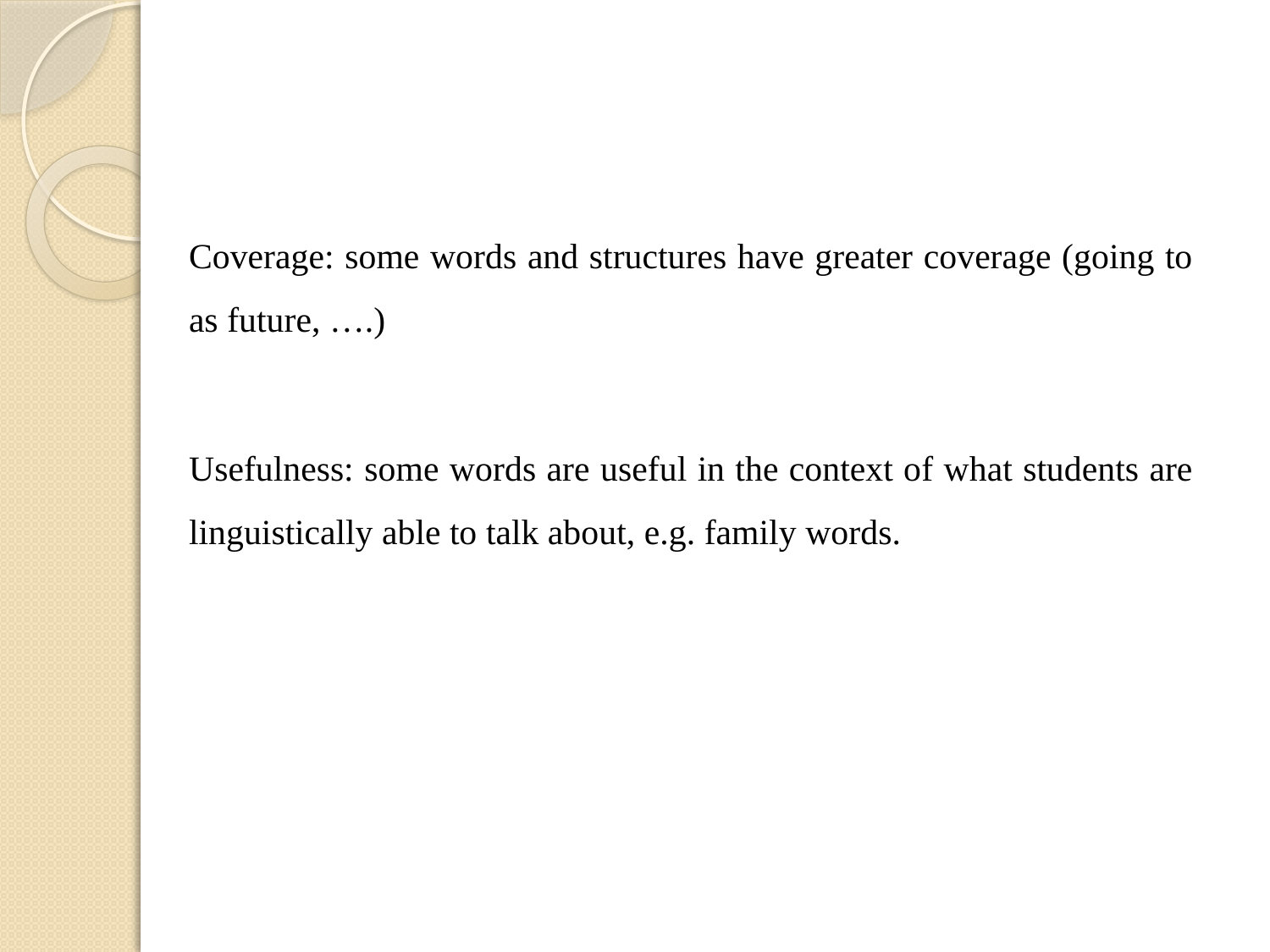

#
Coverage: some words and structures have greater coverage (going to as future, ….)

Usefulness: some words are useful in the context of what students are linguistically able to talk about, e.g. family words.